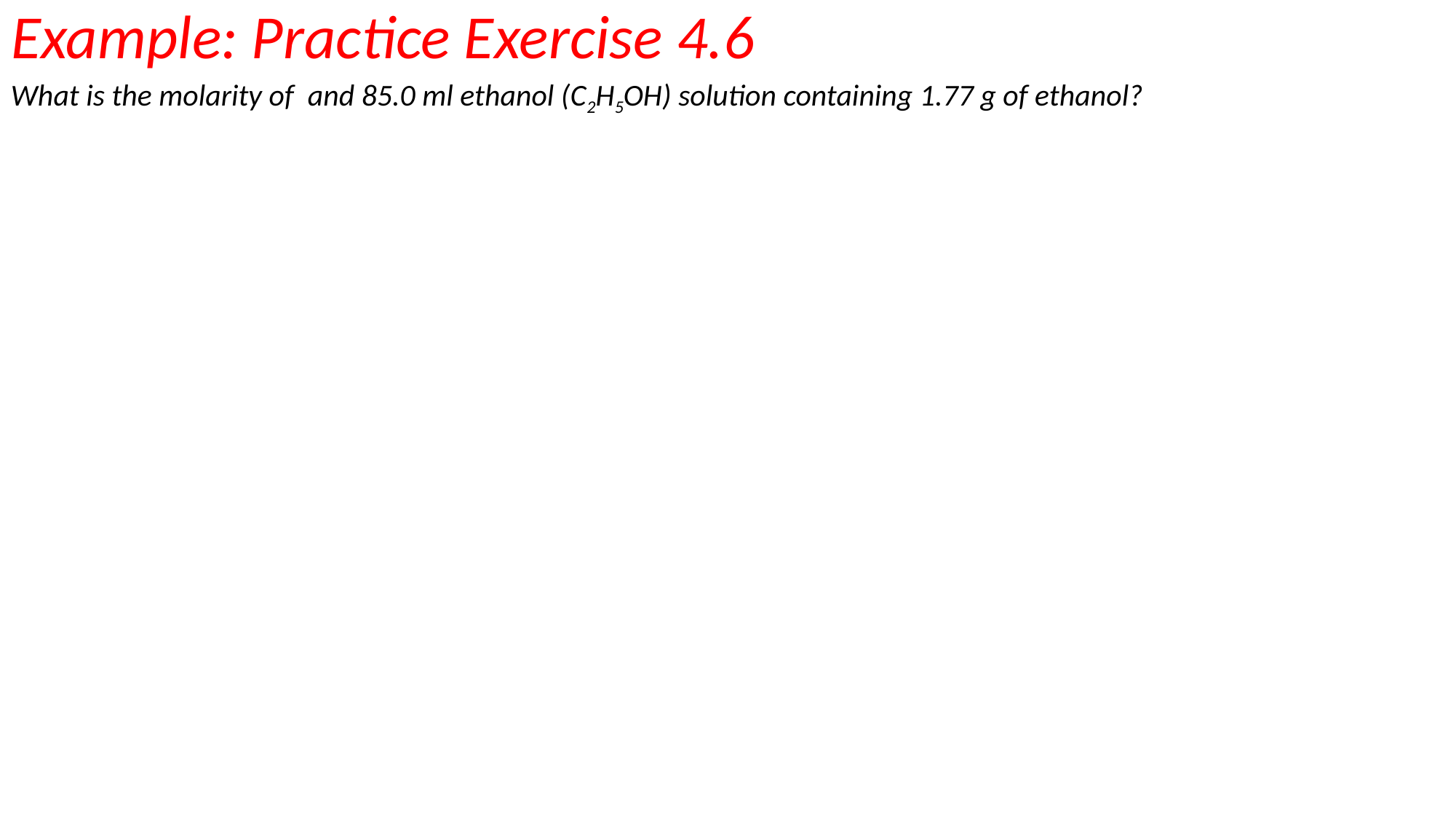

# Example: Practice Exercise 4.6
What is the molarity of  and 85.0 ml ethanol (C2H5OH) solution containing 1.77 g of ethanol?